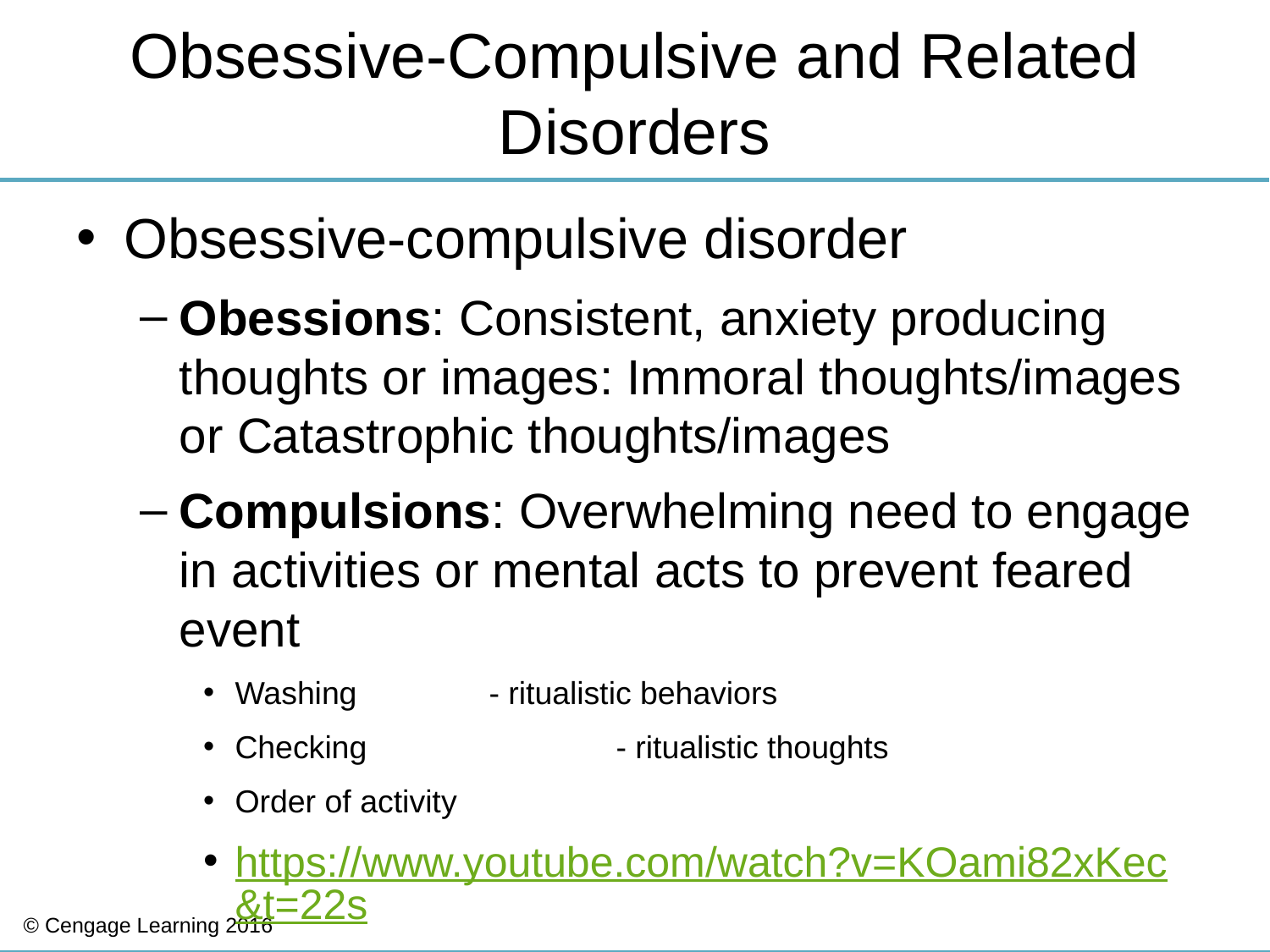

# Obsessive-Compulsive and Related Disorders
Obsessive-compulsive disorder
Obessions: Consistent, anxiety producing thoughts or images: Immoral thoughts/images or Catastrophic thoughts/images
Compulsions: Overwhelming need to engage in activities or mental acts to prevent feared event
Washing		- ritualistic behaviors
Checking		- ritualistic thoughts
Order of activity
https://www.youtube.com/watch?v=KOami82xKec&t=22s